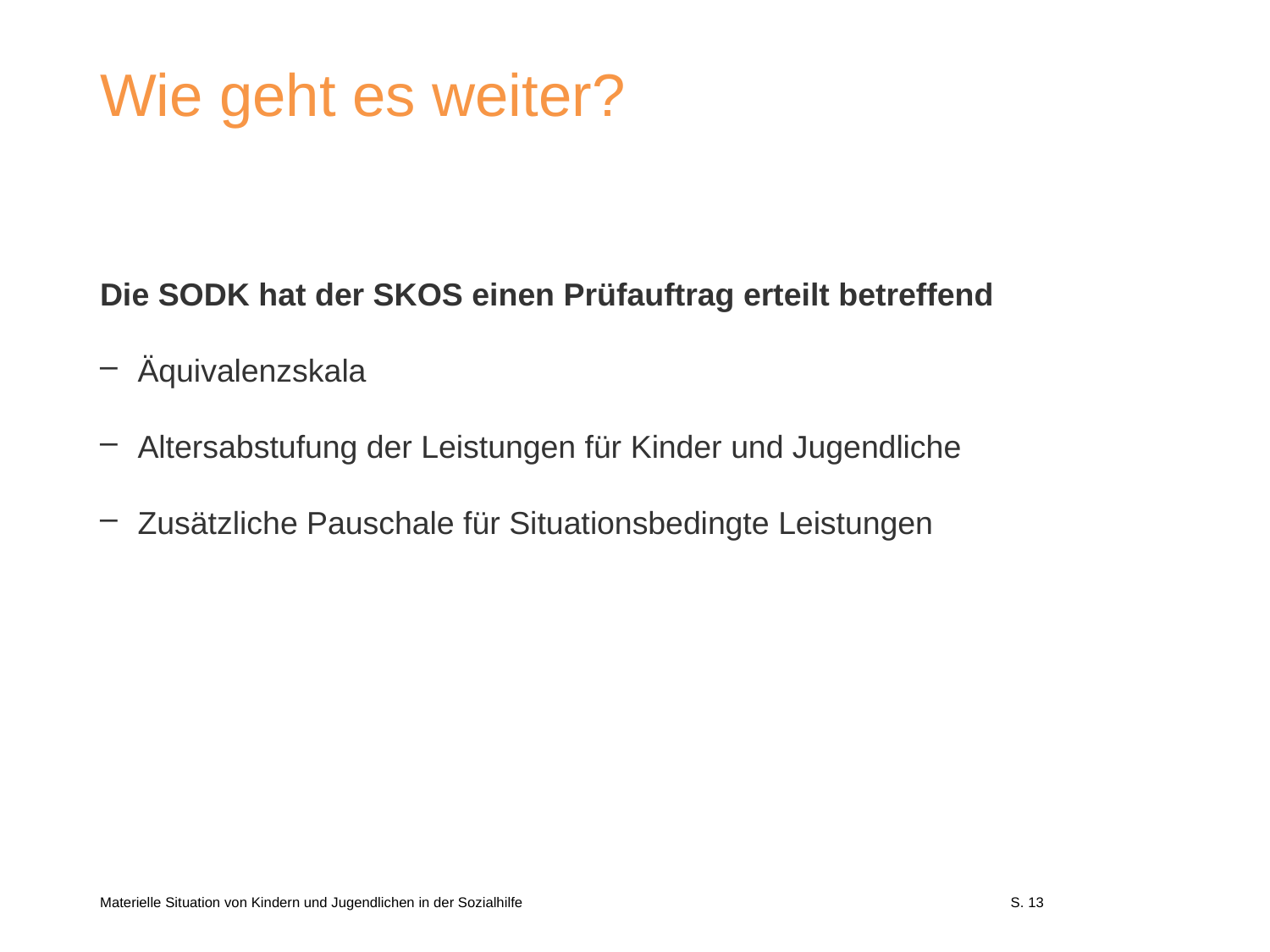

# Wie geht es weiter?
Die SODK hat der SKOS einen Prüfauftrag erteilt betreffend
Äquivalenzskala
Altersabstufung der Leistungen für Kinder und Jugendliche
Zusätzliche Pauschale für Situationsbedingte Leistungen